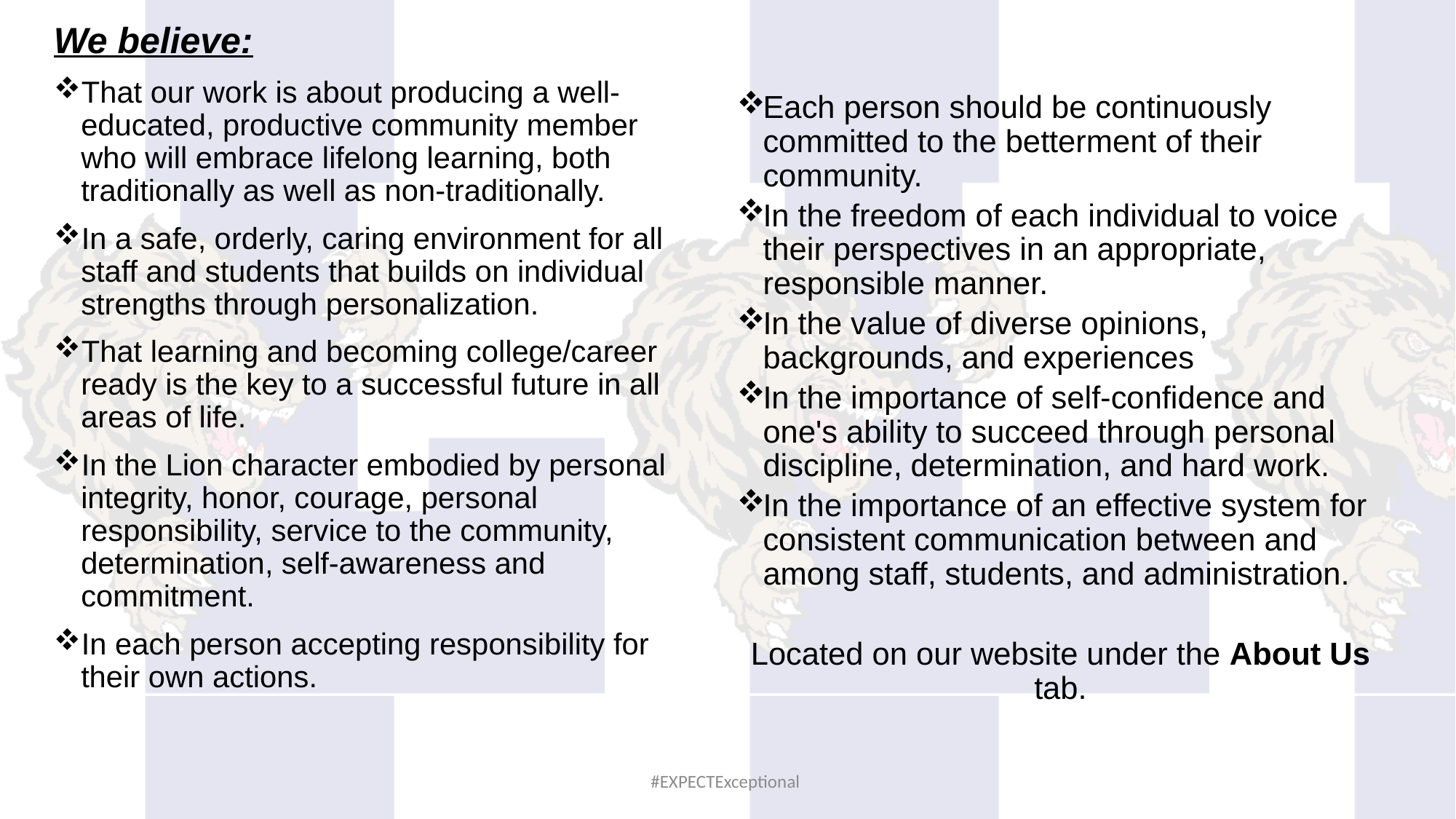

We believe:
That our work is about producing a well-educated, productive community member who will embrace lifelong learning, both traditionally as well as non-traditionally.
In a safe, orderly, caring environment for all staff and students that builds on individual strengths through personalization.
That learning and becoming college/career ready is the key to a successful future in all areas of life.
In the Lion character embodied by personal integrity, honor, courage, personal responsibility, service to the community, determination, self-awareness and commitment.
In each person accepting responsibility for their own actions.

Each person should be continuously committed to the betterment of their community.
In the freedom of each individual to voice their perspectives in an appropriate, responsible manner.
In the value of diverse opinions, backgrounds, and experiences
In the importance of self-confidence and one's ability to succeed through personal discipline, determination, and hard work.
In the importance of an effective system for consistent communication between and among staff, students, and administration.

Located on our website under the About Us tab.

#EXPECTExceptional